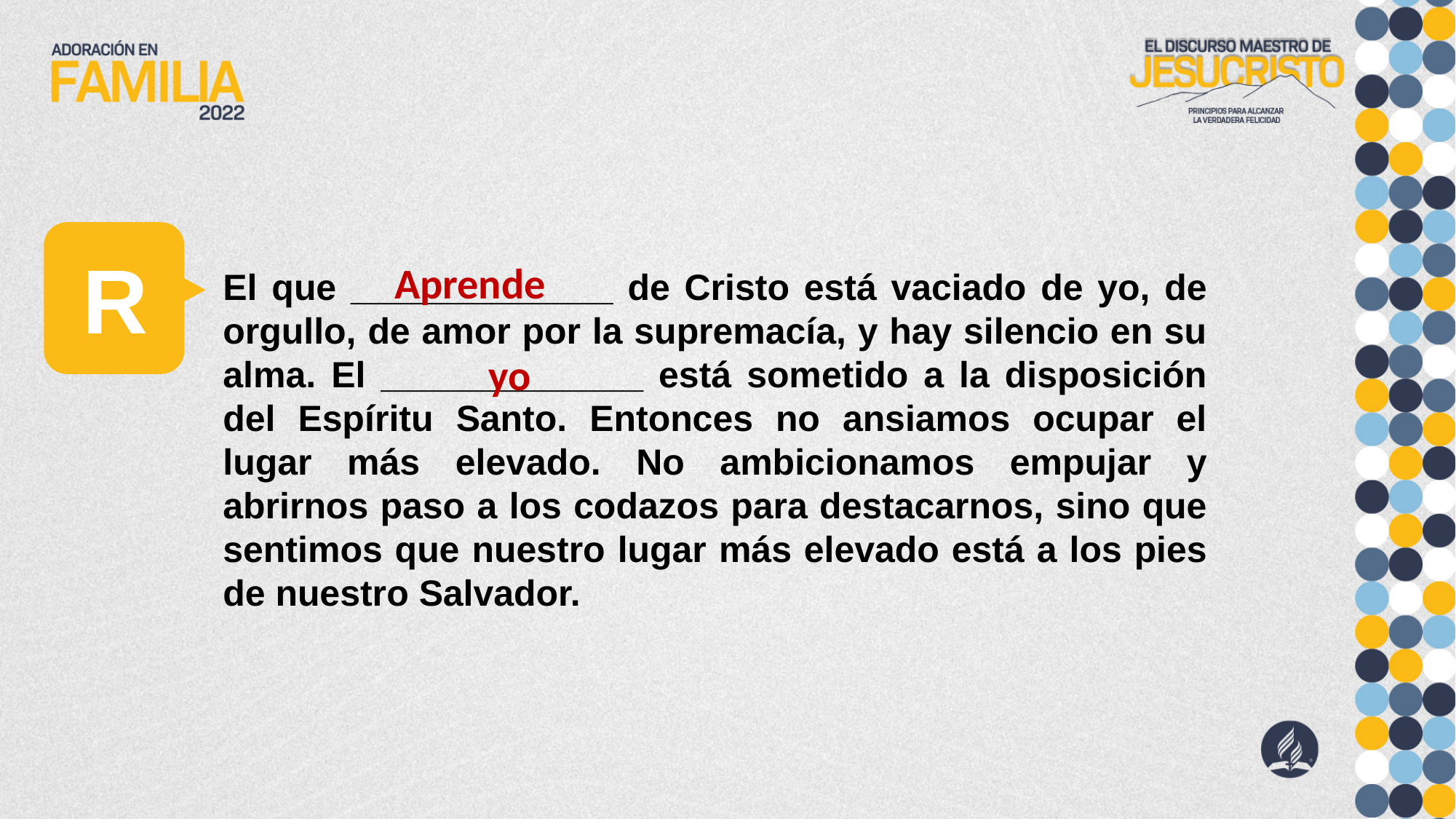

R
Aprende
El que _____________ de Cristo está vaciado de yo, de orgullo, de amor por la supremacía, y hay silencio en su alma. El _____________ está sometido a la disposición del Espíritu Santo. Entonces no ansiamos ocupar el lugar más elevado. No ambicionamos empujar y abrirnos paso a los codazos para destacarnos, sino que sentimos que nuestro lugar más elevado está a los pies de nuestro Salvador.
yo